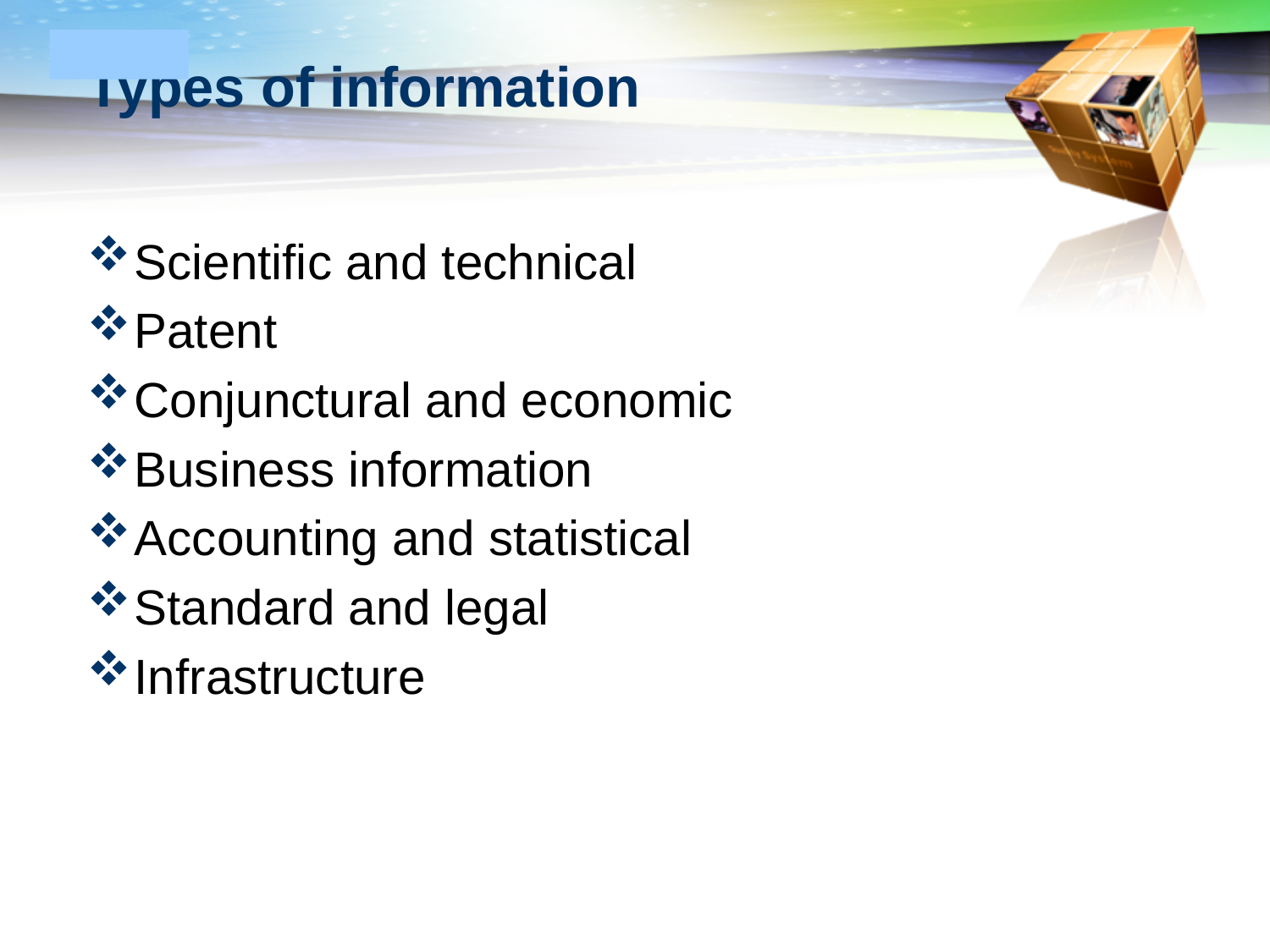

# Types of information

Scientific and technical
Patent
Conjunctural and economic
Business information
Accounting and statistical
Standard and legal
Infrastructure